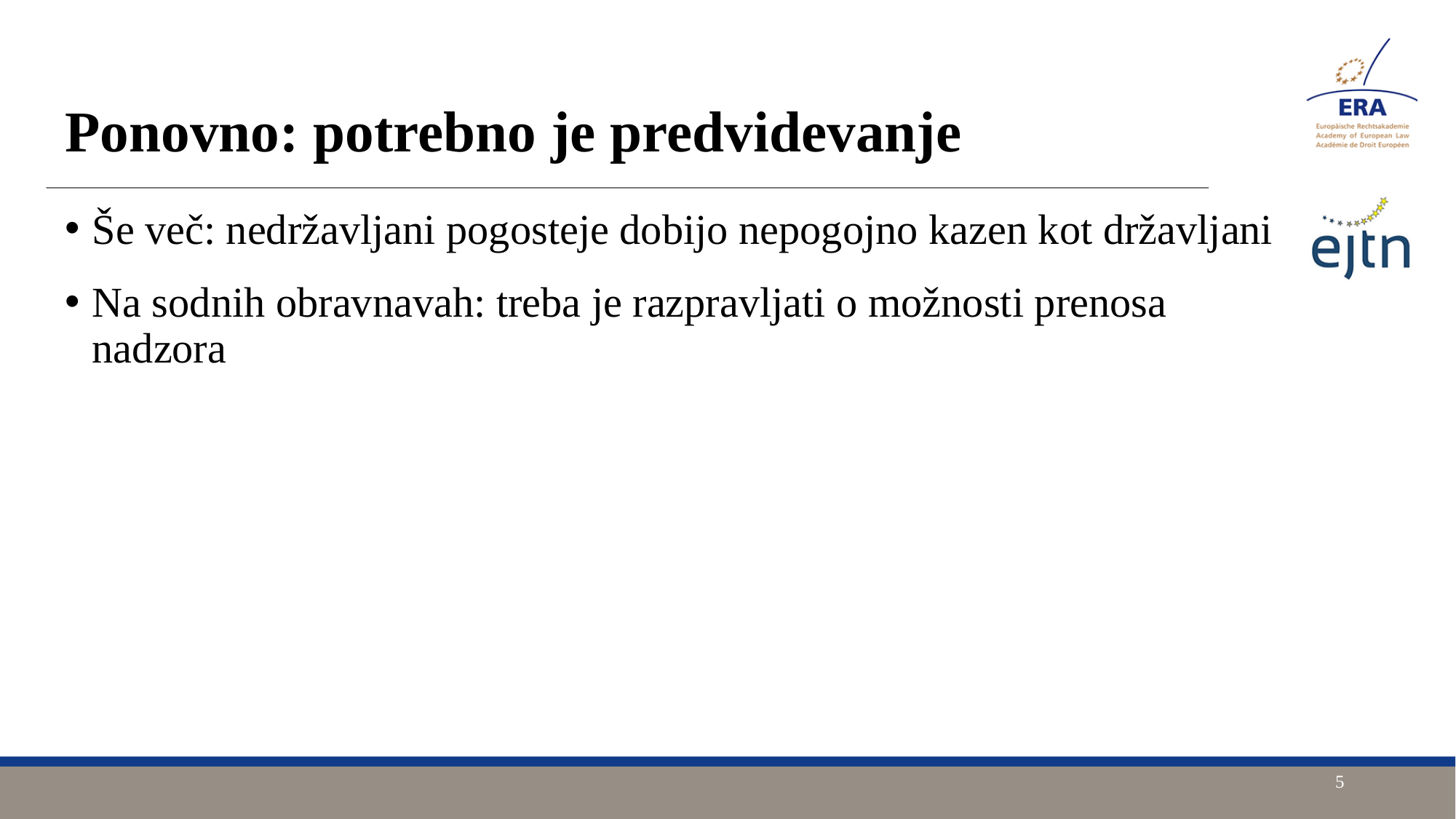

Ponovno: potrebno je predvidevanje
Še več: nedržavljani pogosteje dobijo nepogojno kazen kot državljani
Na sodnih obravnavah: treba je razpravljati o možnosti prenosa nadzora
5